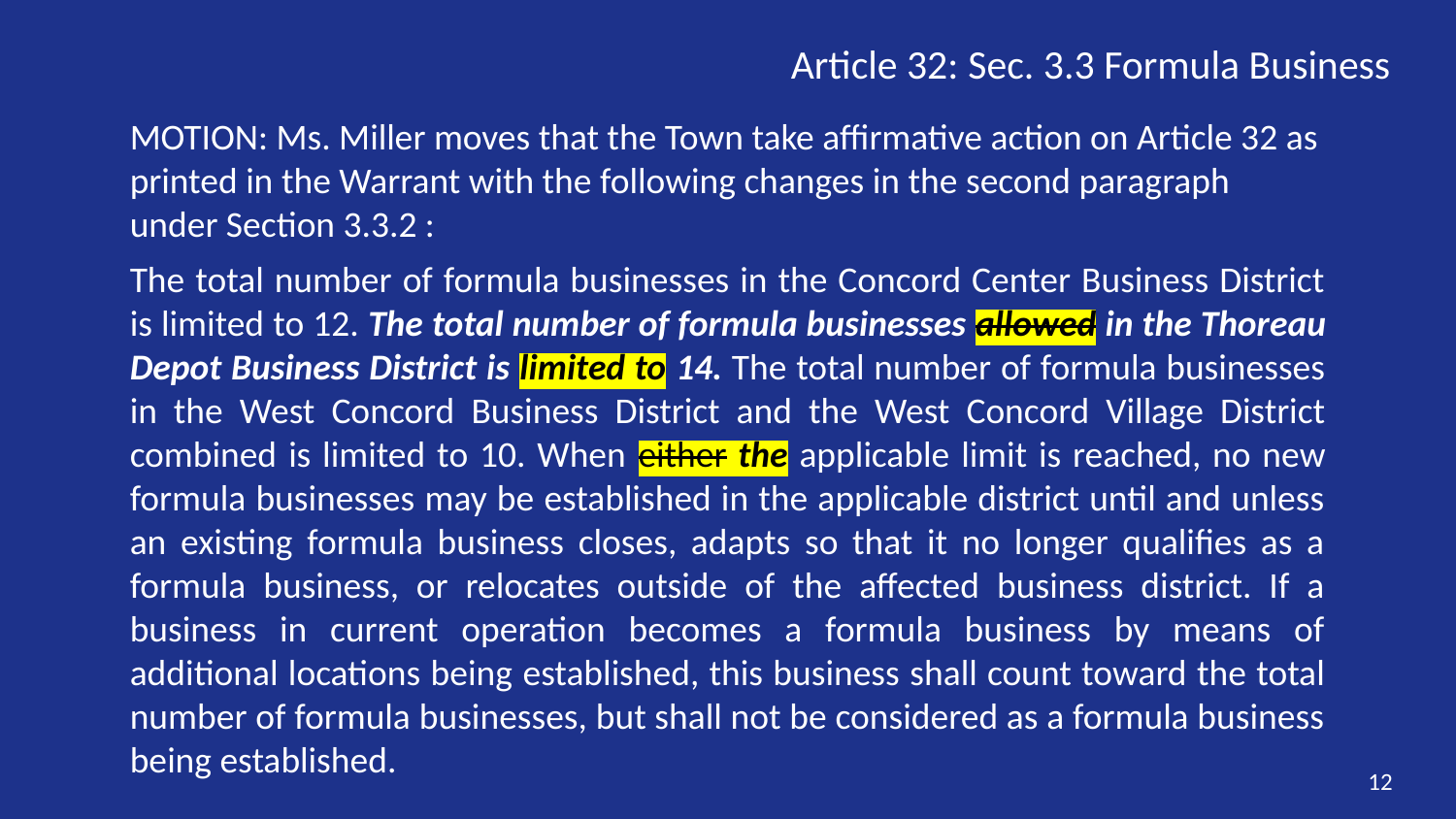

Article 32: Sec. 3.3 Formula Business
MOTION: Ms. Miller moves that the Town take affirmative action on Article 32 as printed in the Warrant with the following changes in the second paragraph under Section 3.3.2 :
The total number of formula businesses in the Concord Center Business District is limited to 12. The total number of formula businesses allowed in the Thoreau Depot Business District is limited to 14. The total number of formula businesses in the West Concord Business District and the West Concord Village District combined is limited to 10. When either the applicable limit is reached, no new formula businesses may be established in the applicable district until and unless an existing formula business closes, adapts so that it no longer qualifies as a formula business, or relocates outside of the affected business district. If a business in current operation becomes a formula business by means of additional locations being established, this business shall count toward the total number of formula businesses, but shall not be considered as a formula business being established.
12